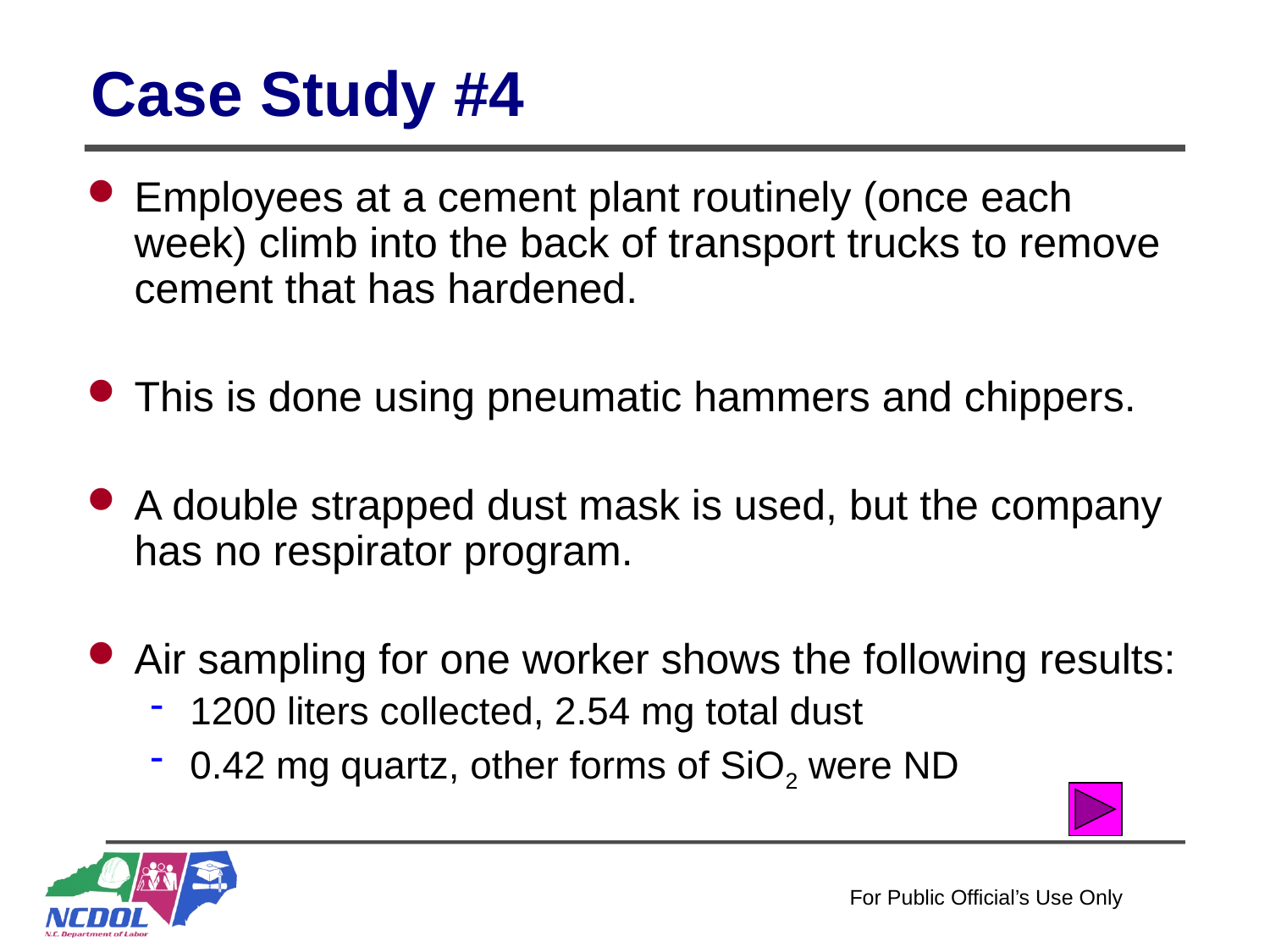

# Case Study #4
Employees at a cement plant routinely (once each week) climb into the back of transport trucks to remove cement that has hardened.

This is done using pneumatic hammers and chippers.

A double strapped dust mask is used, but the company has no respirator program.

Air sampling for one worker shows the following results:
1200 liters collected, 2.54 mg total dust
0.42 mg quartz, other forms of SiO2 were ND